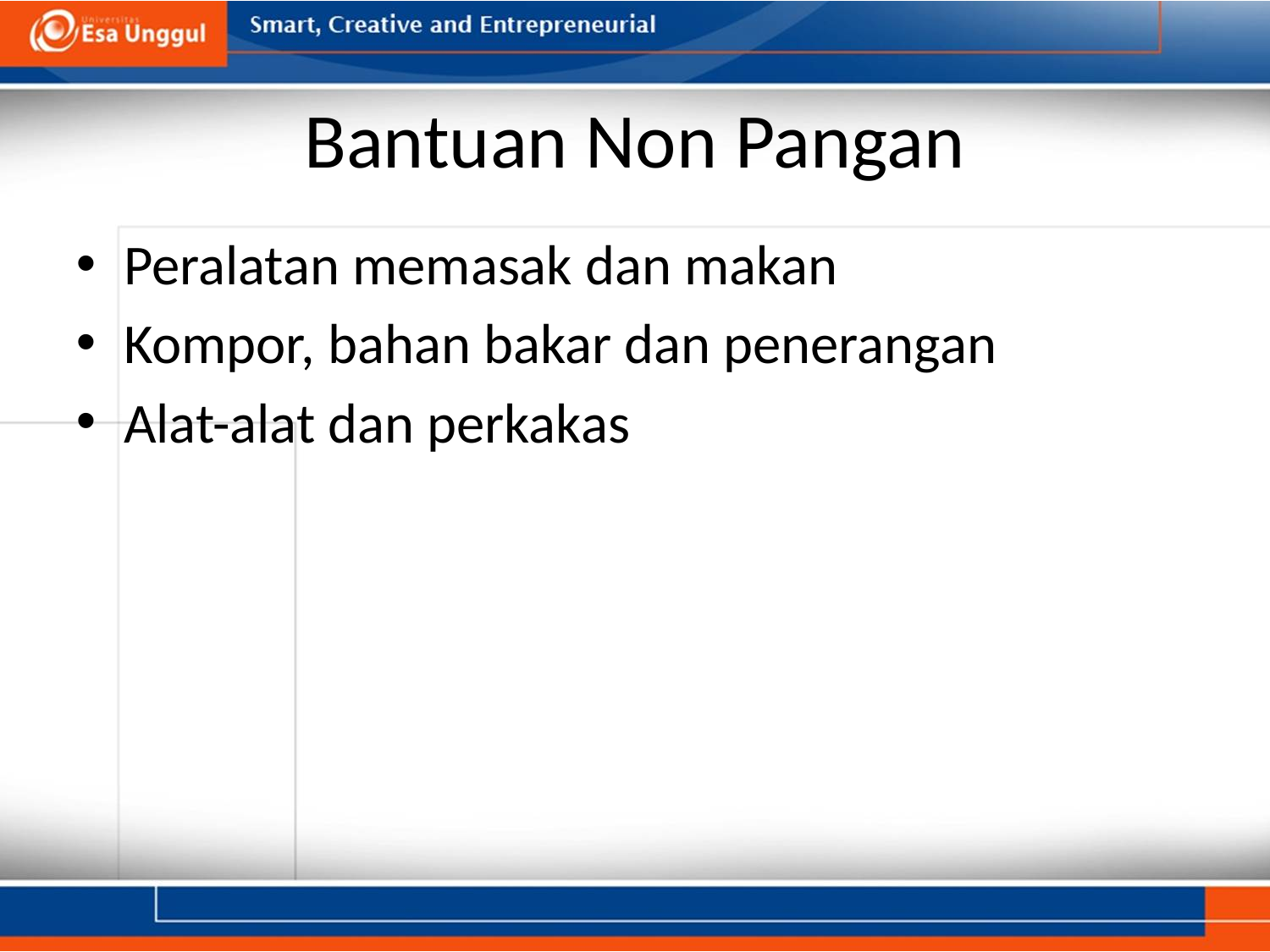

# Bantuan Non Pangan
Peralatan memasak dan makan
Kompor, bahan bakar dan penerangan
Alat-alat dan perkakas